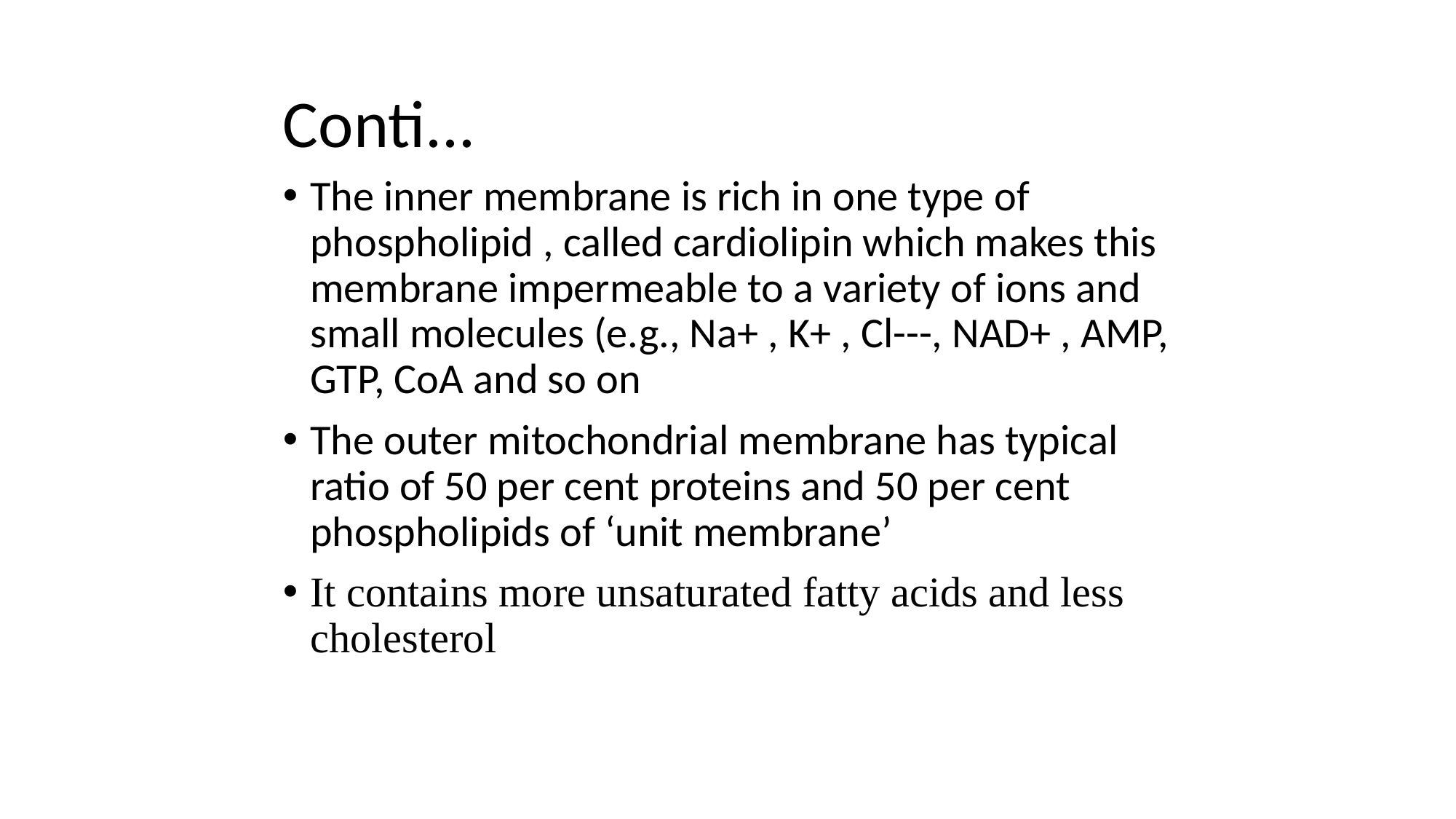

# Conti...
The inner membrane is rich in one type of phospholipid , called cardiolipin which makes this membrane impermeable to a variety of ions and small molecules (e.g., Na+ , K+ , Cl---, NAD+ , AMP, GTP, CoA and so on
The outer mitochondrial membrane has typical ratio of 50 per cent proteins and 50 per cent phospholipids of ‘unit membrane’
It contains more unsaturated fatty acids and less cholesterol